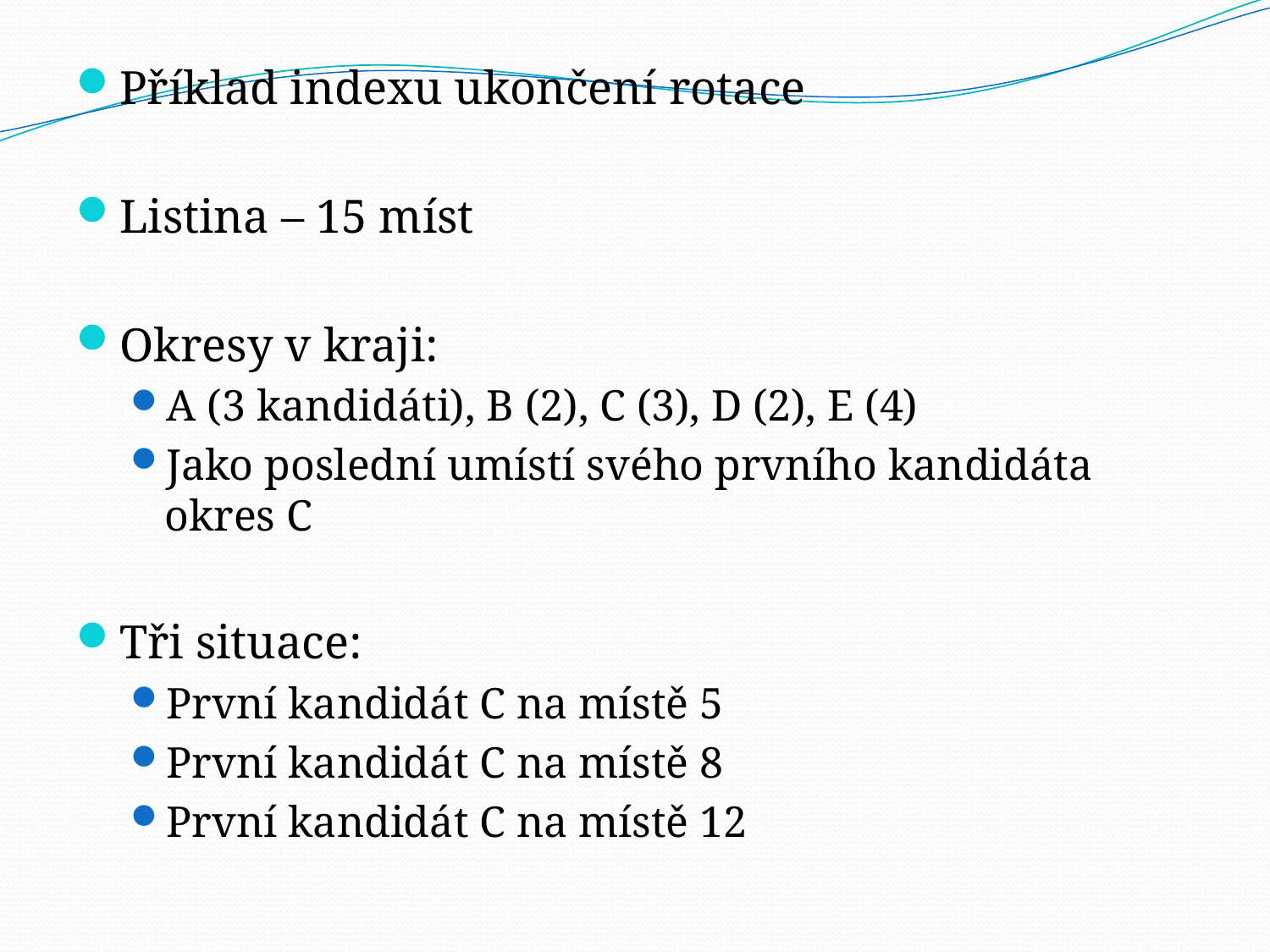

Příklad indexu ukončení rotace

Listina – 15 míst

Okresy v kraji:
A (3 kandidáti), B (2), C (3), D (2), E (4)
Jako poslední umístí svého prvního kandidáta okres C

Tři situace:
První kandidát C na místě 5
První kandidát C na místě 8
První kandidát C na místě 12